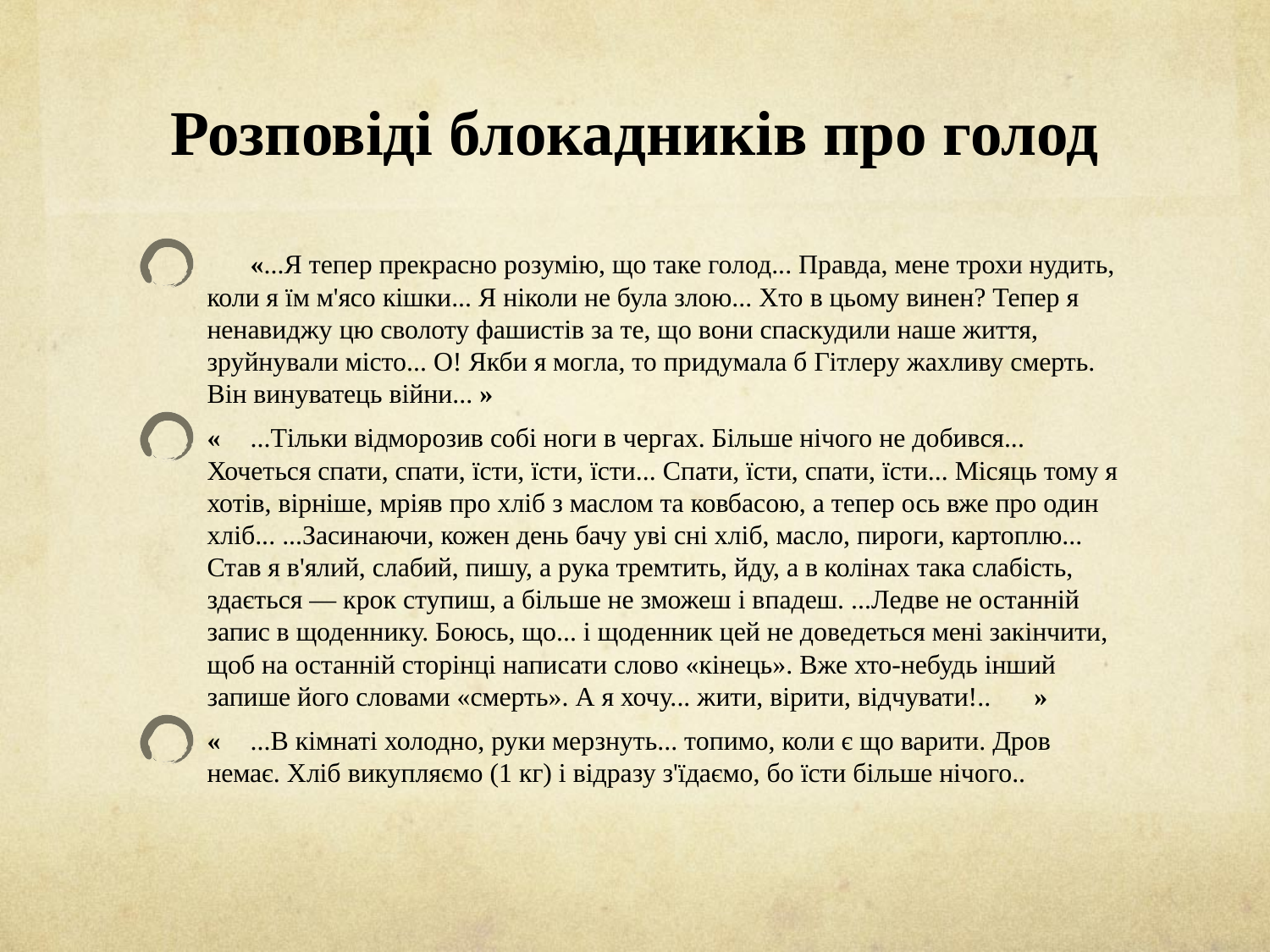

# Розповіді блокадників про голод
	«...Я тепер прекрасно розумію, що таке голод... Правда, мене трохи нудить, коли я їм м'ясо кішки... Я ніколи не була злою... Хто в цьому винен? Тепер я ненавиджу цю сволоту фашистів за те, що вони спаскудили наше життя, зруйнували місто... О! Якби я могла, то придумала б Гітлеру жахливу смерть. Він винуватець війни... »
«	...Тільки відморозив собі ноги в чергах. Більше нічого не добився... Хочеться спати, спати, їсти, їсти, їсти... Спати, їсти, спати, їсти... Місяць тому я хотів, вірніше, мріяв про хліб з маслом та ковбасою, а тепер ось вже про один хліб... ...Засинаючи, кожен день бачу уві сні хліб, масло, пироги, картоплю... Став я в'ялий, слабий, пишу, а рука тремтить, йду, а в колінах така слабість, здається — крок ступиш, а більше не зможеш і впадеш. ...Ледве не останній запис в щоденнику. Боюсь, що... і щоденник цей не доведеться мені закінчити, щоб на останній сторінці написати слово «кінець». Вже хто-небудь інший запише його словами «смерть». А я хочу... жити, вірити, відчувати!..	 »
«	...В кімнаті холодно, руки мерзнуть... топимо, коли є що варити. Дров немає. Хліб викупляємо (1 кг) і відразу з'їдаємо, бо їсти більше нічого..